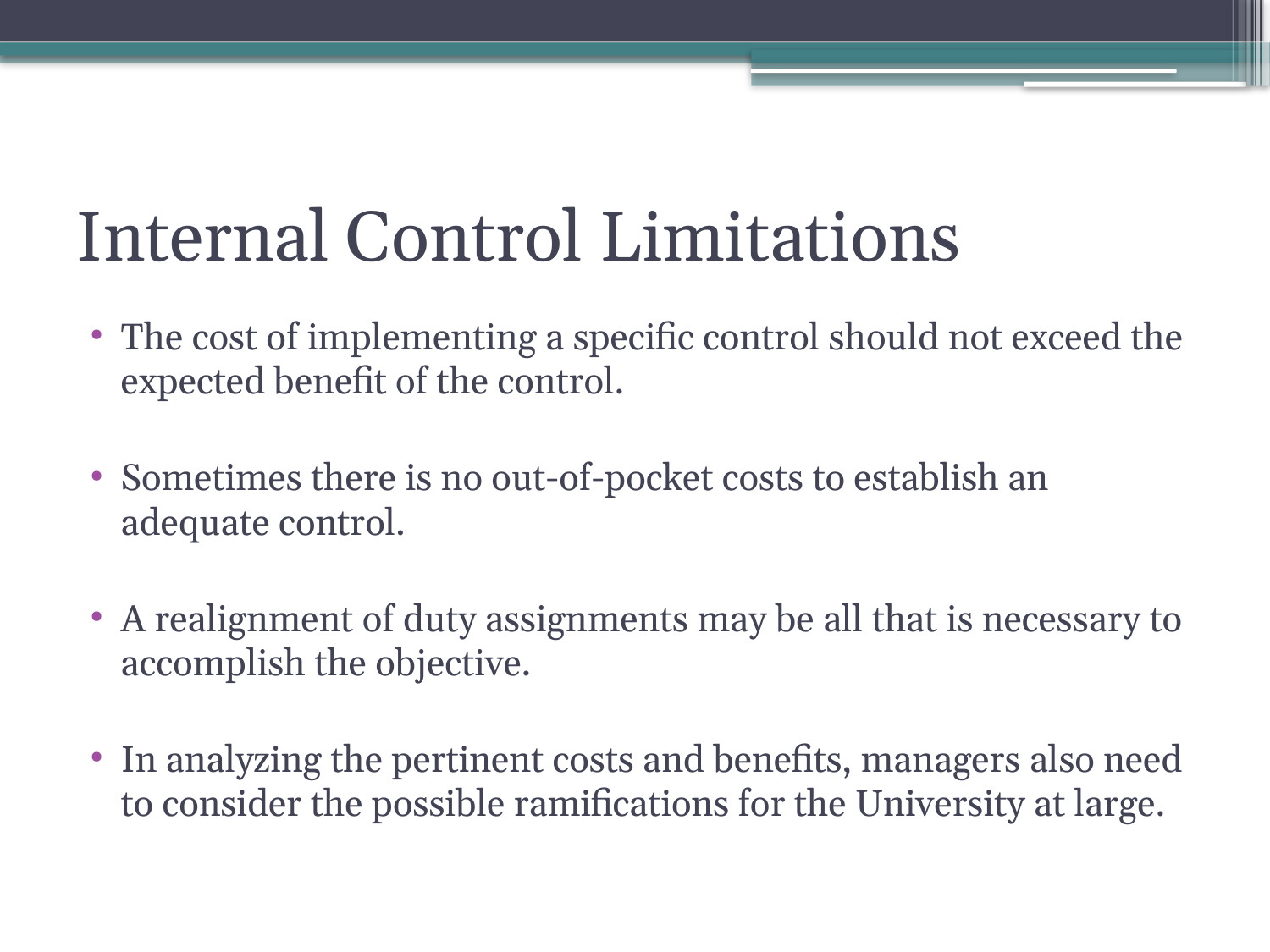

# Internal Control Limitations
The cost of implementing a specific control should not exceed the expected benefit of the control.

Sometimes there is no out-of-pocket costs to establish an adequate control.

A realignment of duty assignments may be all that is necessary to accomplish the objective.

In analyzing the pertinent costs and benefits, managers also need to consider the possible ramifications for the University at large.